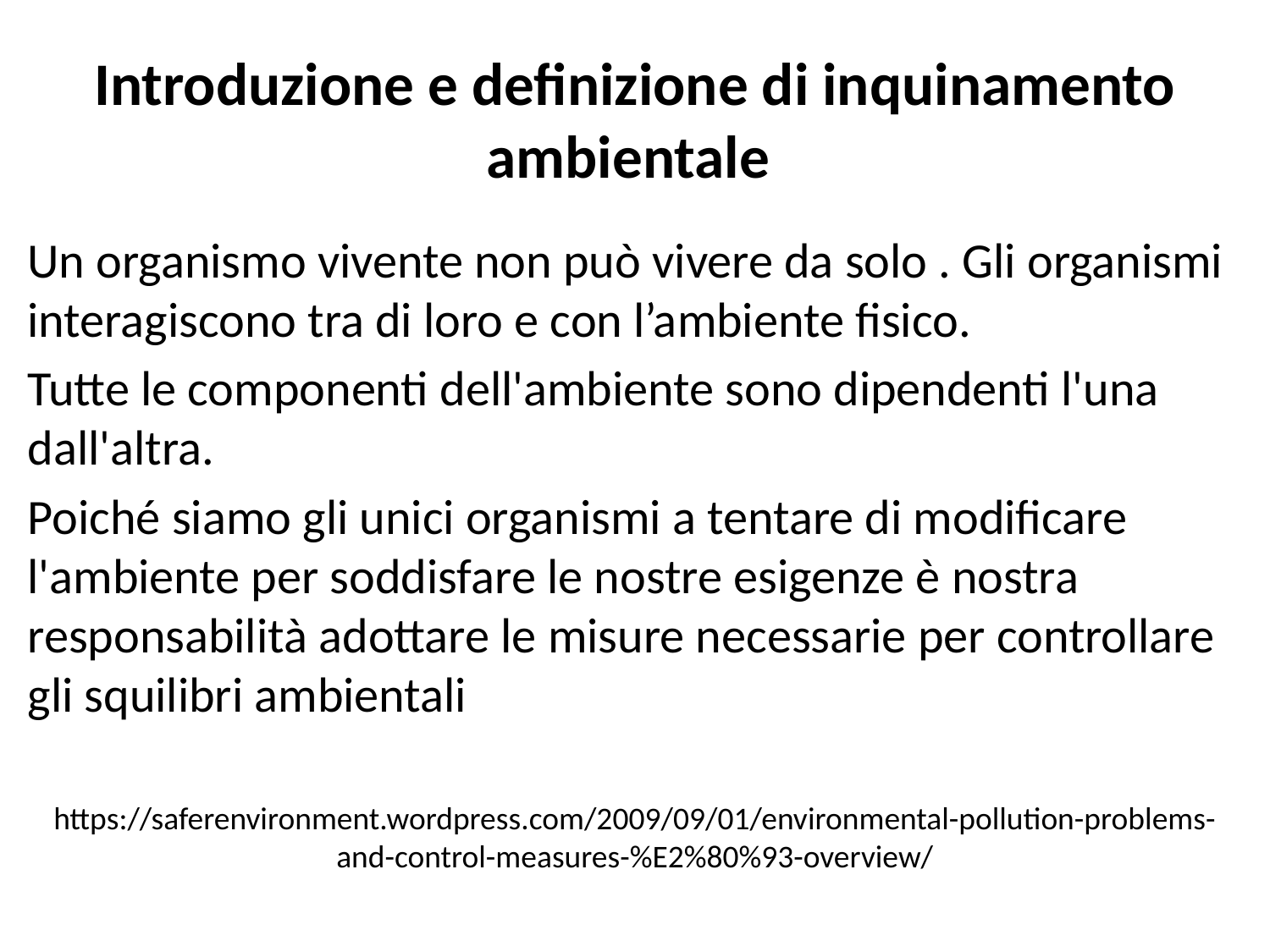

# Introduzione e definizione di inquinamento ambientale
Un organismo vivente non può vivere da solo . Gli organismi interagiscono tra di loro e con l’ambiente fisico.
Tutte le componenti dell'ambiente sono dipendenti l'una dall'altra.
Poiché siamo gli unici organismi a tentare di modificare l'ambiente per soddisfare le nostre esigenze è nostra responsabilità adottare le misure necessarie per controllare gli squilibri ambientali

https://saferenvironment.wordpress.com/2009/09/01/environmental-pollution-problems-and-control-measures-%E2%80%93-overview/